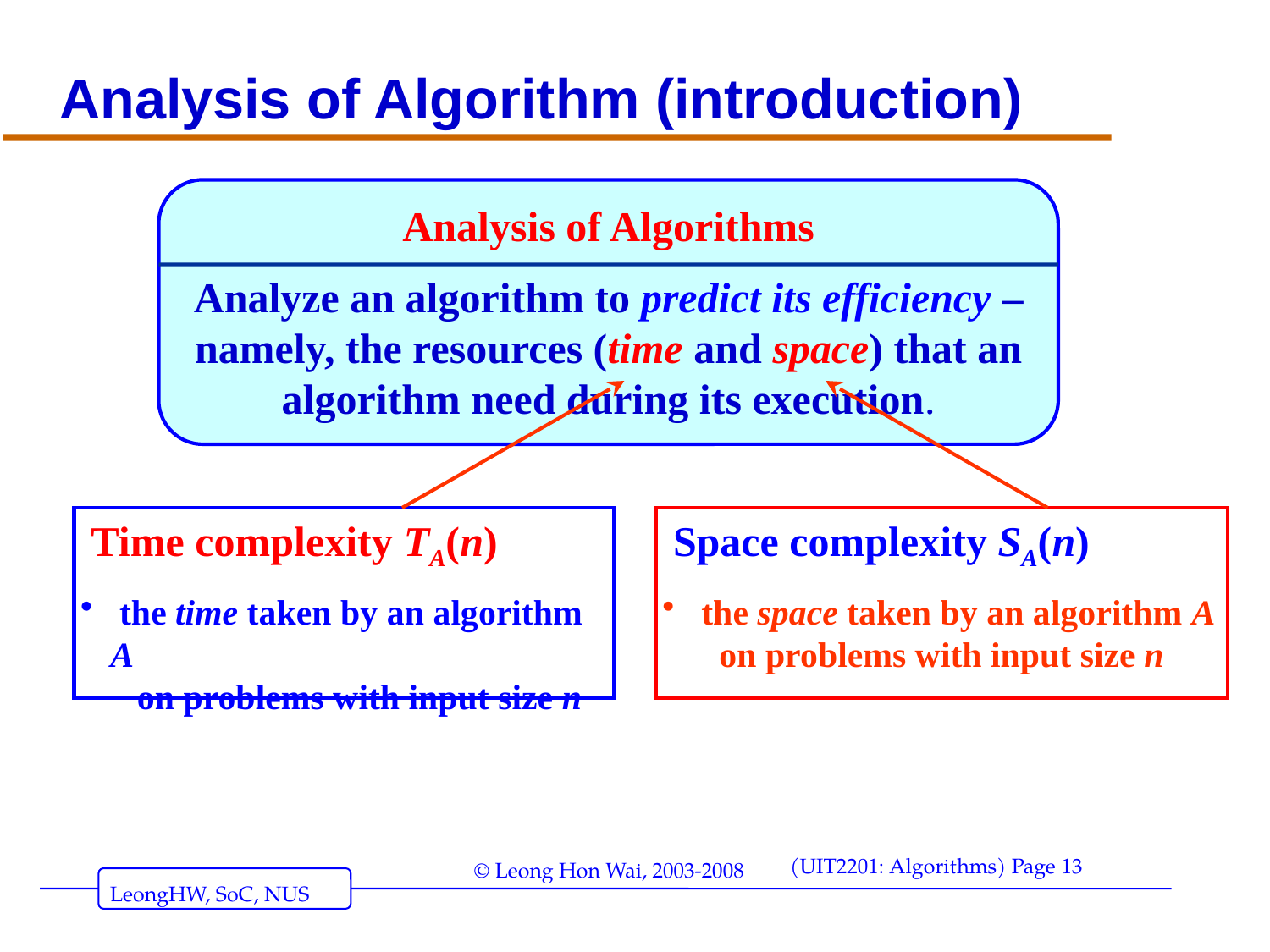

# Analysis of Algorithm (introduction)
Analysis of Algorithms
Analyze an algorithm to predict its efficiency – namely, the resources (time and space) that an algorithm need during its execution.

 Time complexity TA(n)
 the time taken by an algorithm A
   on problems with input size n

 Space complexity SA(n)
 the space taken by an algorithm A
   on problems with input size n